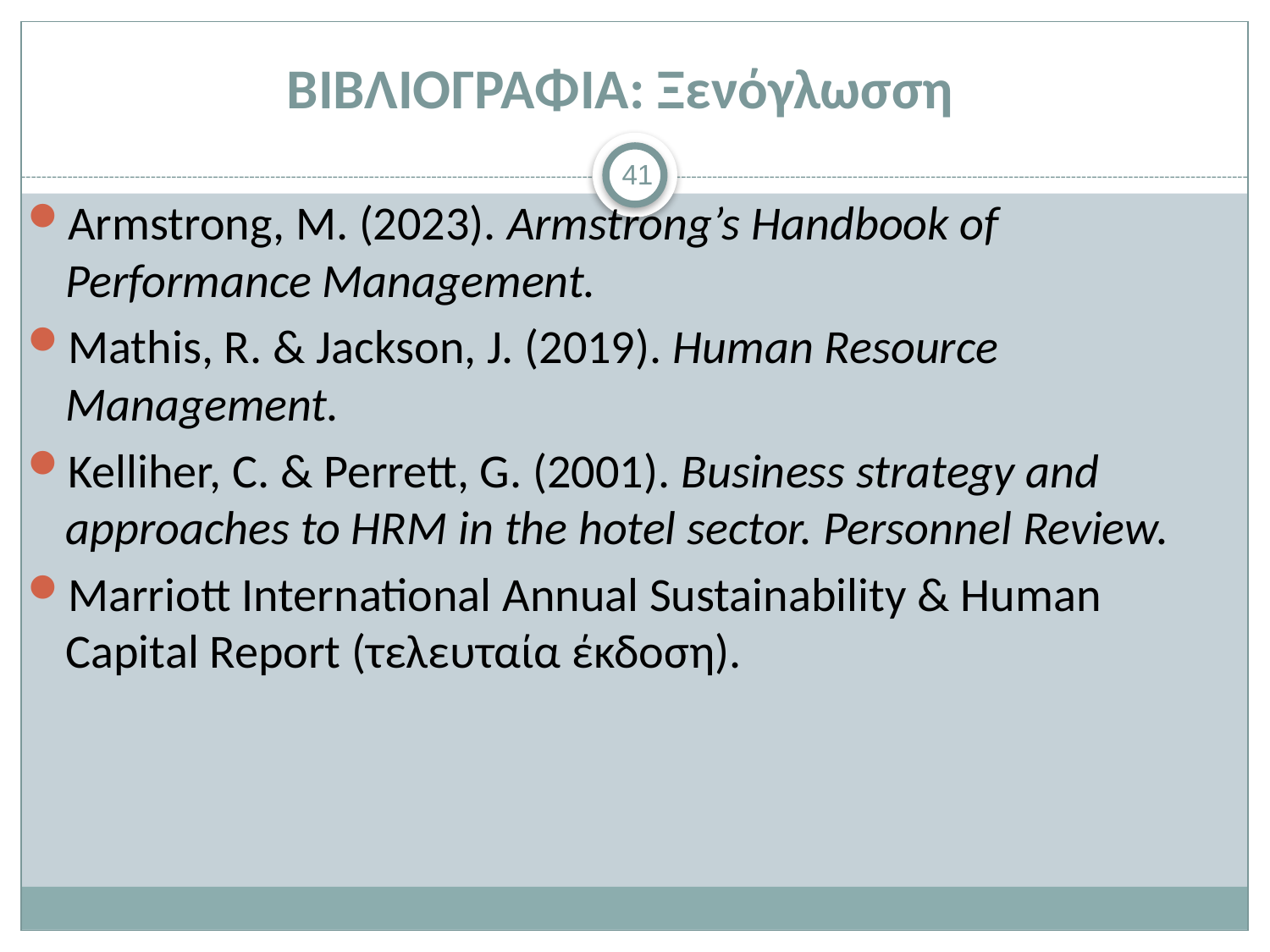

# ΒΙΒΛΙΟΓΡΑΦΙΑ: Ξενόγλωσση
41
Armstrong, M. (2023). Armstrong’s Handbook of Performance Management.
Mathis, R. & Jackson, J. (2019). Human Resource Management.
Kelliher, C. & Perrett, G. (2001). Business strategy and approaches to HRM in the hotel sector. Personnel Review.
Marriott International Annual Sustainability & Human Capital Report (τελευταία έκδοση).